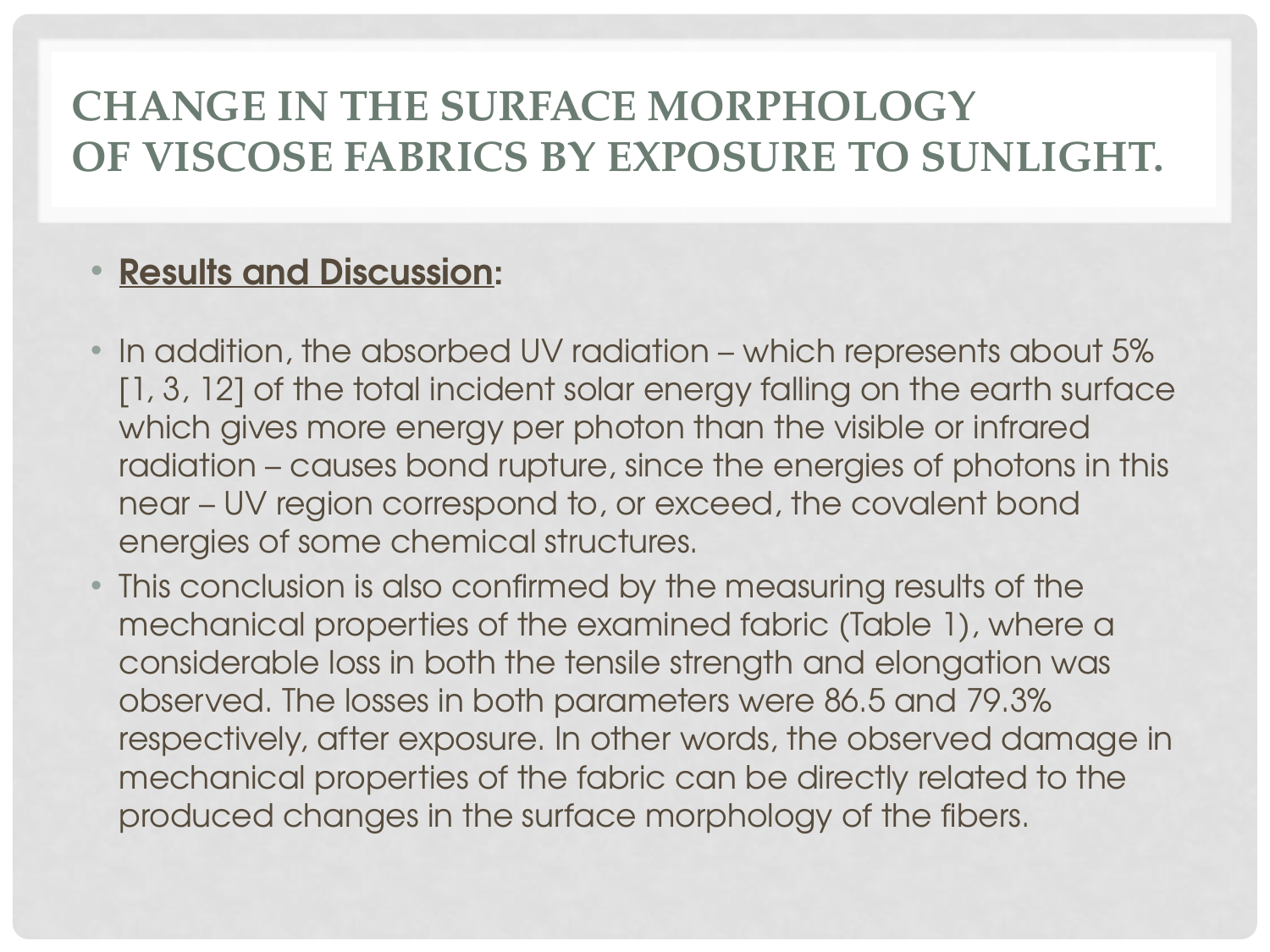

# Change in the surface morphology of viscose fabrics by exposure to sunlight.
Results and Discussion:

In addition, the absorbed UV radiation – which represents about 5% [1, 3, 12] of the total incident solar energy falling on the earth surface which gives more energy per photon than the visible or infrared radiation – causes bond rupture, since the energies of photons in this near – UV region correspond to, or exceed, the covalent bond energies of some chemical structures.
This conclusion is also confirmed by the measuring results of the mechanical properties of the examined fabric (Table 1), where a considerable loss in both the tensile strength and elongation was observed. The losses in both parameters were 86.5 and 79.3% respectively, after exposure. In other words, the observed damage in mechanical properties of the fabric can be directly related to the produced changes in the surface morphology of the fibers.